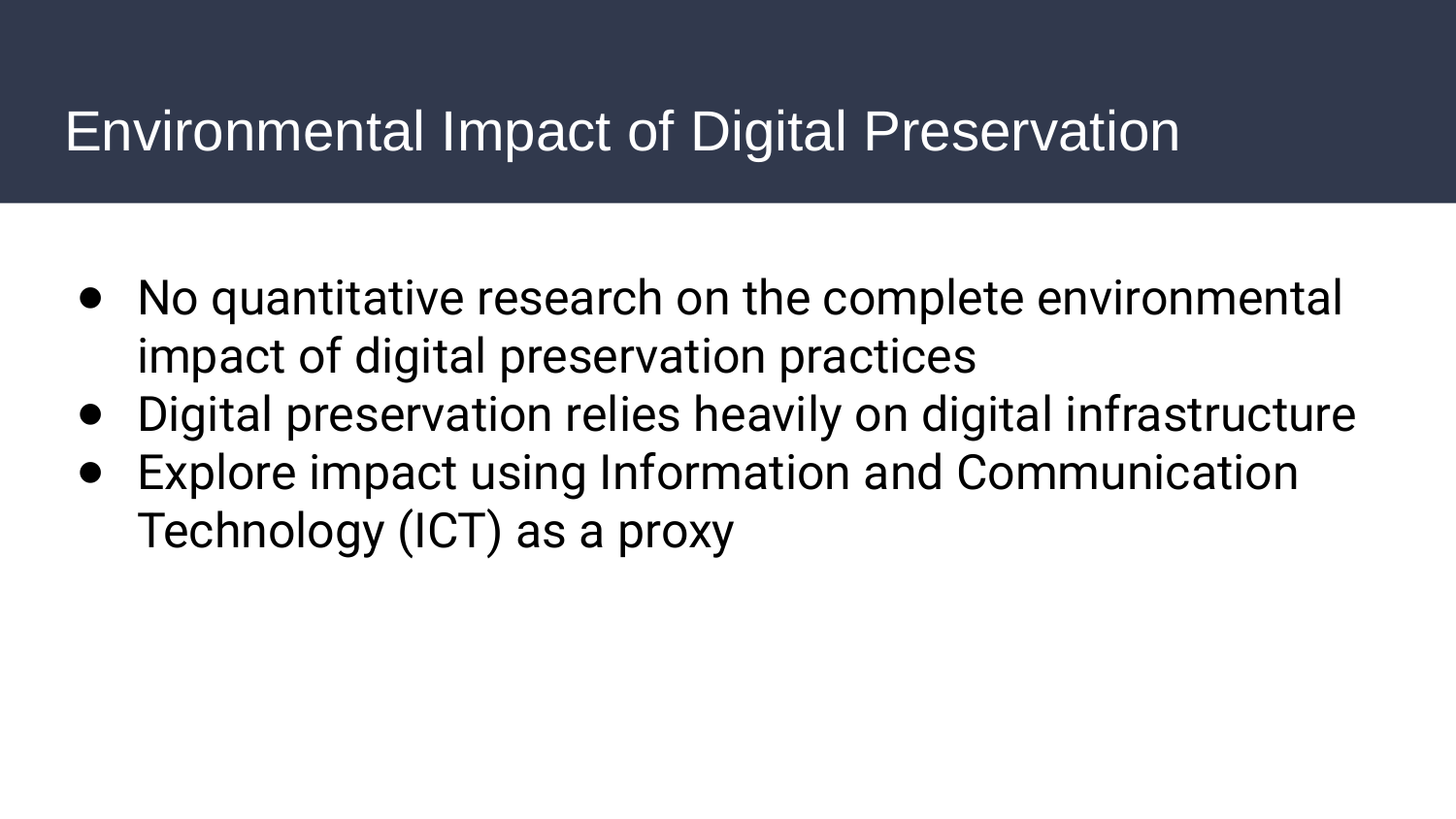

# Environmental Impact of Digital Preservation
No quantitative research on the complete environmental impact of digital preservation practices
Digital preservation relies heavily on digital infrastructure
Explore impact using Information and Communication Technology (ICT) as a proxy